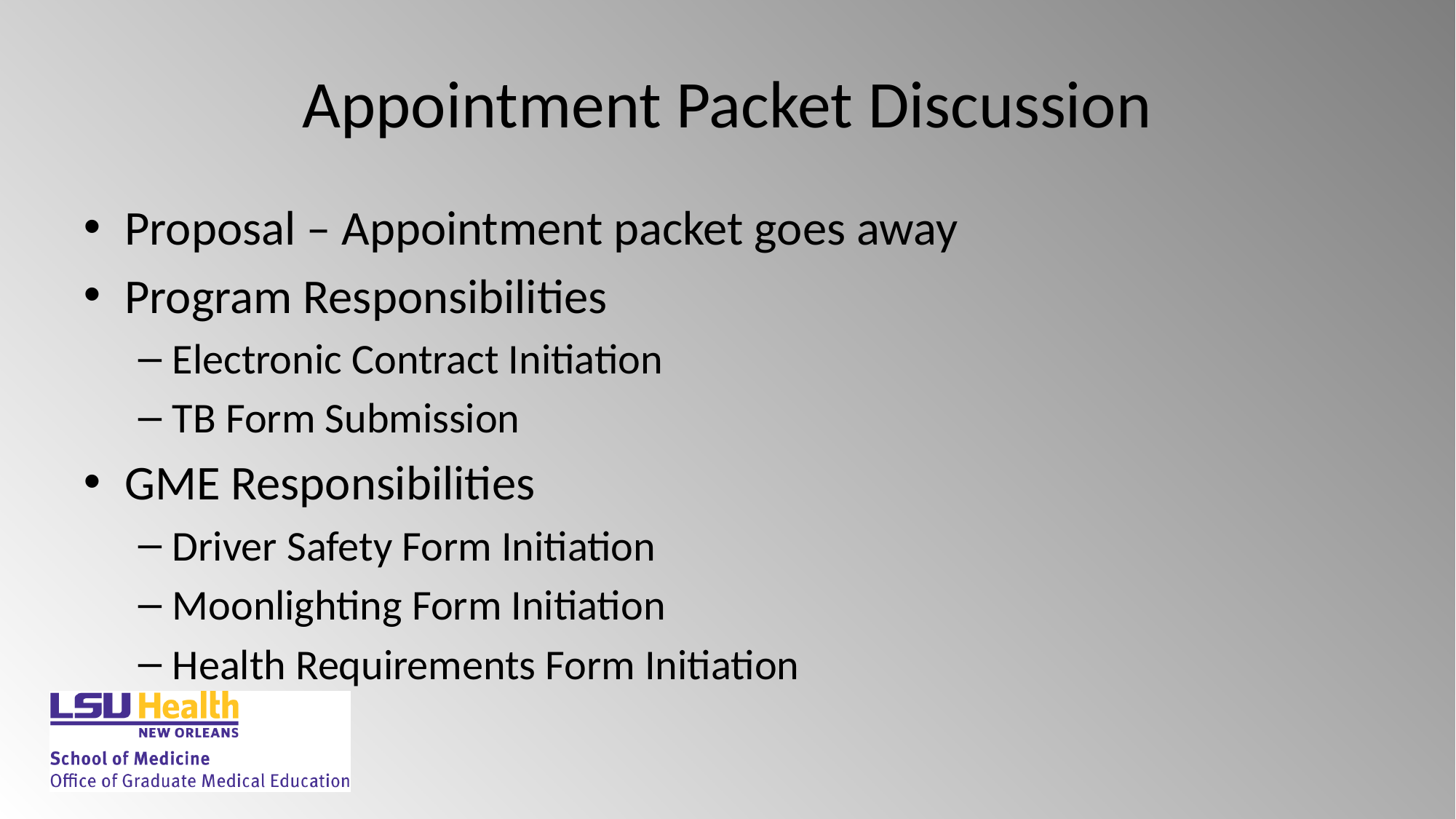

# Appointment Packet Discussion
Proposal – Appointment packet goes away
Program Responsibilities
Electronic Contract Initiation
TB Form Submission
GME Responsibilities
Driver Safety Form Initiation
Moonlighting Form Initiation
Health Requirements Form Initiation